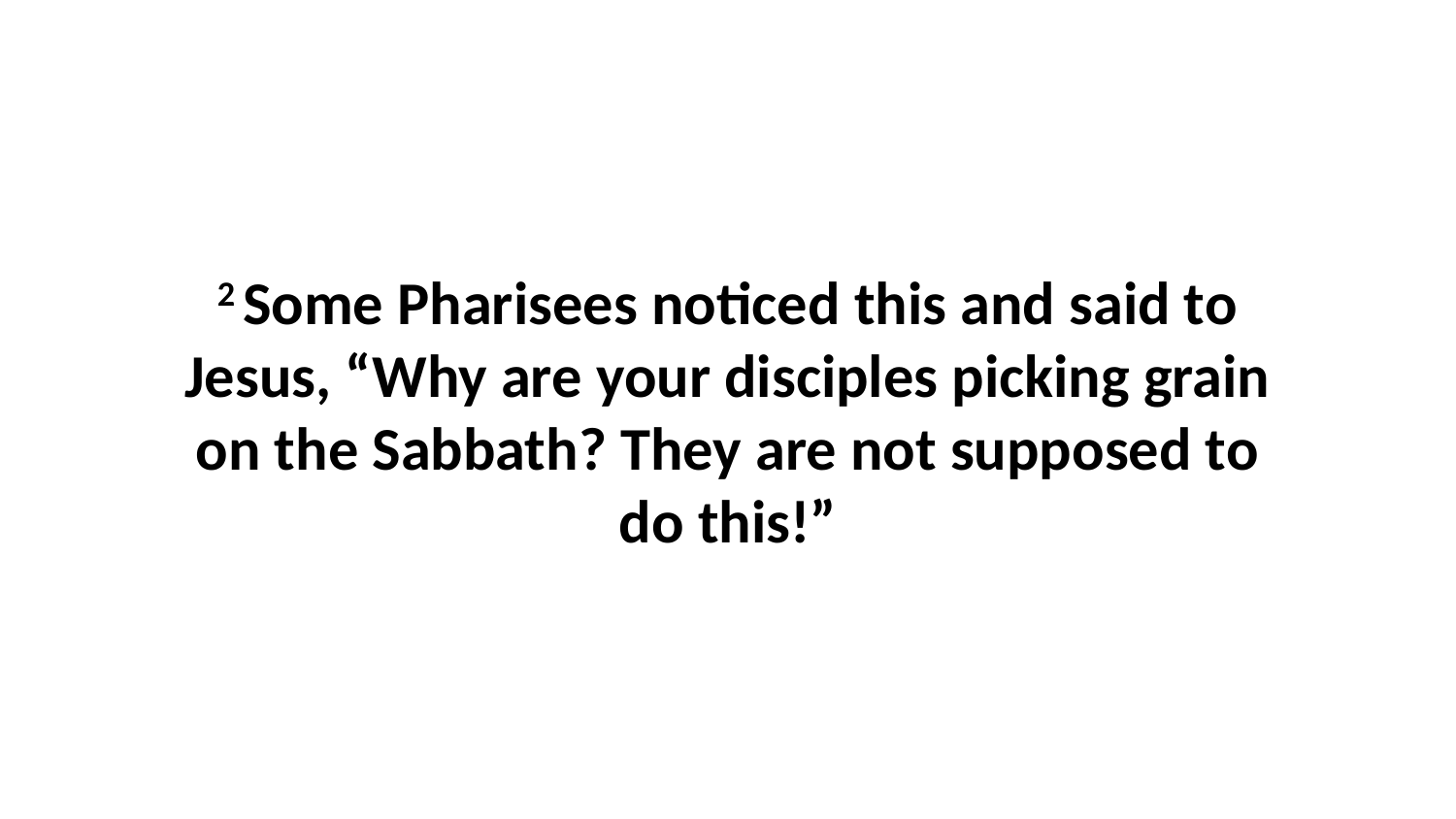

2 Some Pharisees noticed this and said to Jesus, “Why are your disciples picking grain on the Sabbath? They are not supposed to do this!”